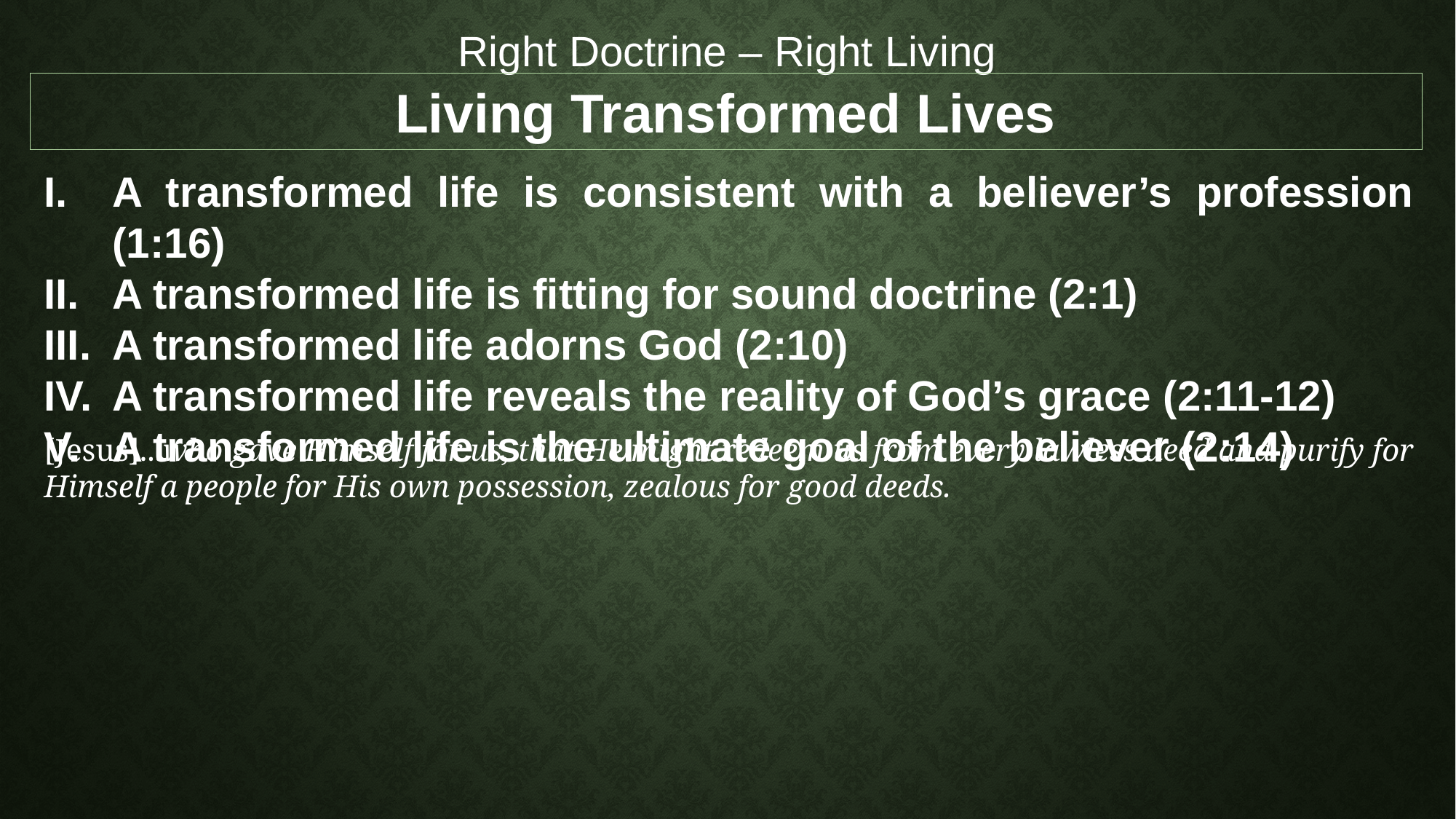

Right Doctrine – Right Living
Living Transformed Lives
A transformed life is consistent with a believer’s profession (1:16)
A transformed life is fitting for sound doctrine (2:1)
A transformed life adorns God (2:10)
A transformed life reveals the reality of God’s grace (2:11-12)
A transformed life is the ultimate goal of the believer (2:14)
[Jesus]...who gave Himself for us, that He might redeem us from every lawless deed and purify for Himself a people for His own possession, zealous for good deeds.